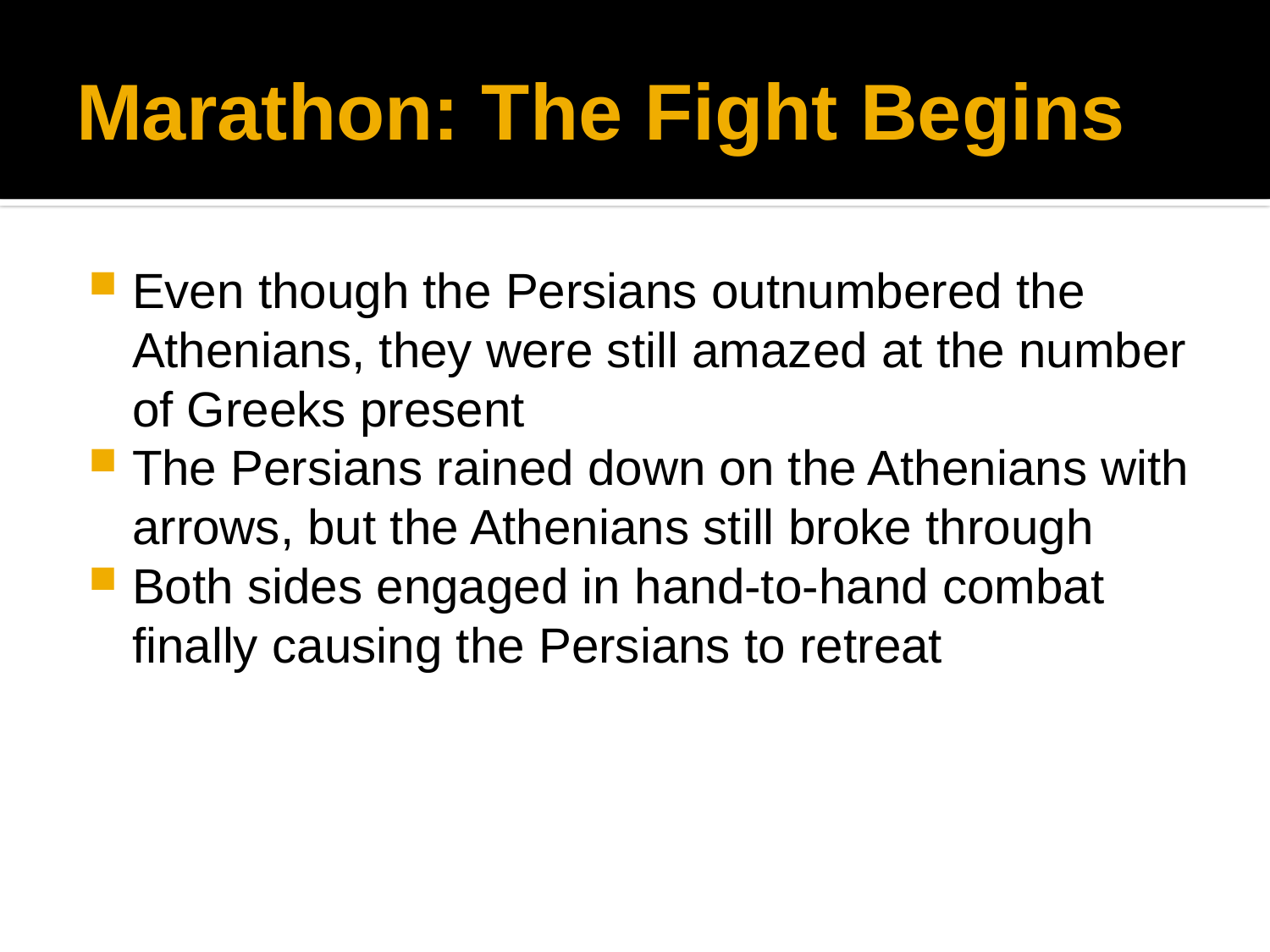

# Marathon: The Fight Begins
Even though the Persians outnumbered the Athenians, they were still amazed at the number of Greeks present
The Persians rained down on the Athenians with arrows, but the Athenians still broke through
Both sides engaged in hand-to-hand combat finally causing the Persians to retreat